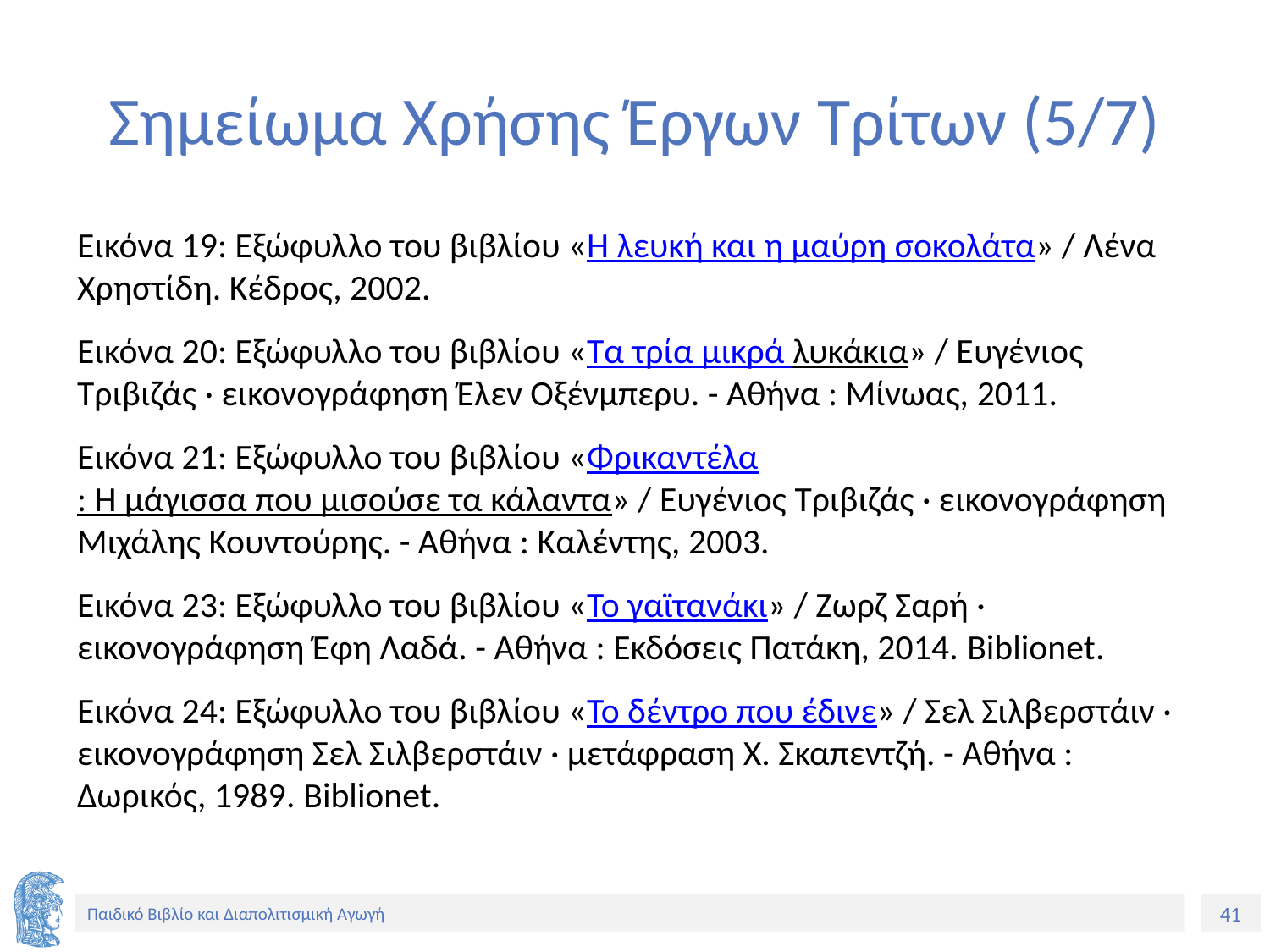

# Σημείωμα Χρήσης Έργων Τρίτων (5/7)
Εικόνα 19: Εξώφυλλο του βιβλίου «Η λευκή και η μαύρη σοκολάτα» / Λένα Χρηστίδη. Κέδρος, 2002.
Εικόνα 20: Εξώφυλλο του βιβλίου «Τα τρία μικρά λυκάκια» / Ευγένιος Τριβιζάς · εικονογράφηση Έλεν Οξένμπερυ. - Αθήνα : Μίνωας, 2011.
Εικόνα 21: Εξώφυλλο του βιβλίου «Φρικαντέλα: Η μάγισσα που μισούσε τα κάλαντα» / Ευγένιος Τριβιζάς · εικονογράφηση Μιχάλης Κουντούρης. - Αθήνα : Καλέντης, 2003.
Εικόνα 23: Εξώφυλλο του βιβλίου «Το γαϊτανάκι» / Ζωρζ Σαρή · εικονογράφηση Έφη Λαδά. - Αθήνα : Εκδόσεις Πατάκη, 2014. Biblionet.
Εικόνα 24: Εξώφυλλο του βιβλίου «Το δέντρο που έδινε» / Σελ Σιλβερστάιν · εικονογράφηση Σελ Σιλβερστάιν · μετάφραση Χ. Σκαπεντζή. - Αθήνα : Δωρικός, 1989. Biblionet.